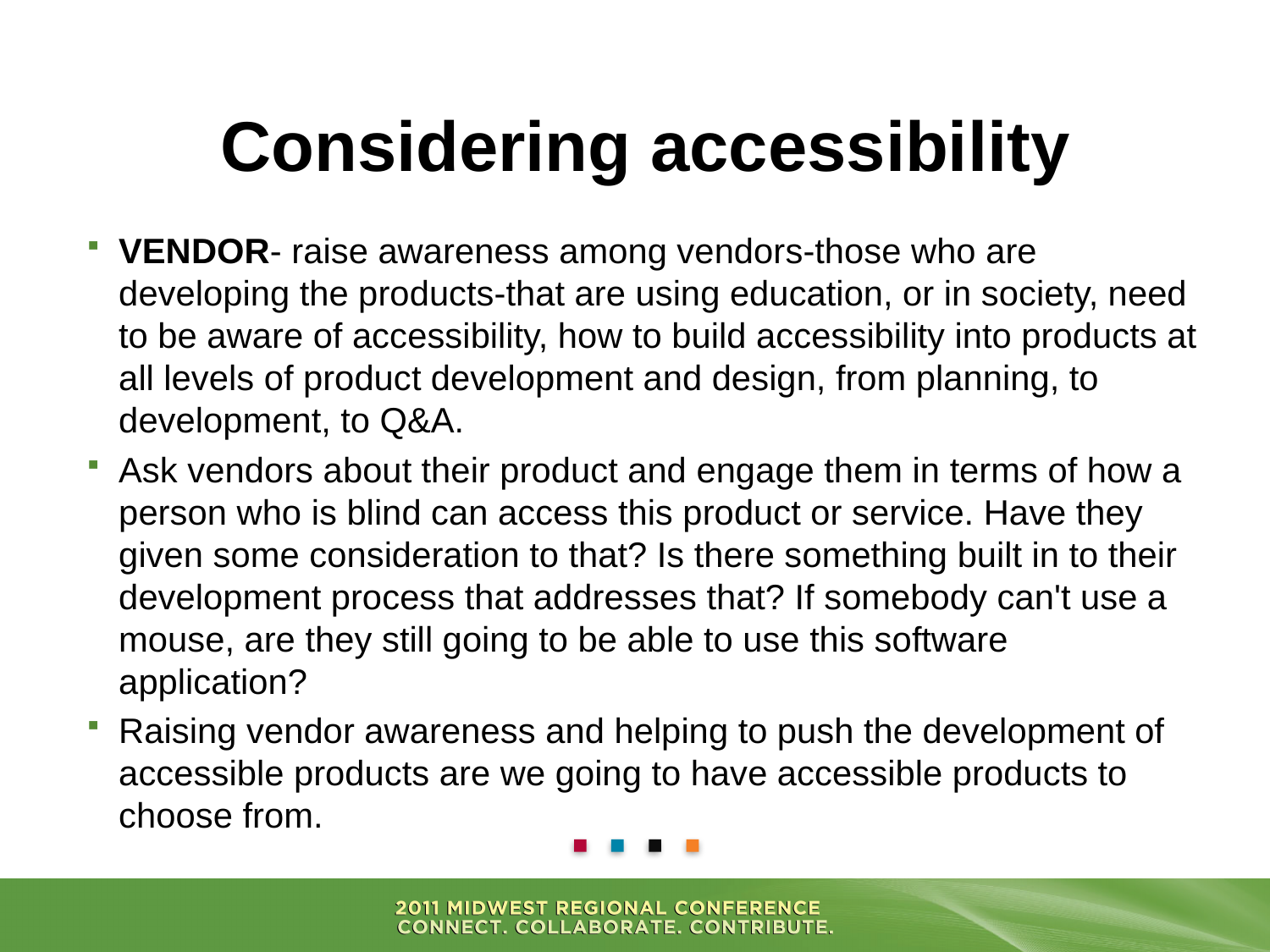

# Considering accessibility
VENDOR- raise awareness among vendors-those who are developing the products-that are using education, or in society, need to be aware of accessibility, how to build accessibility into products at all levels of product development and design, from planning, to development, to Q&A.
Ask vendors about their product and engage them in terms of how a person who is blind can access this product or service. Have they given some consideration to that? Is there something built in to their development process that addresses that? If somebody can't use a mouse, are they still going to be able to use this software application?
Raising vendor awareness and helping to push the development of accessible products are we going to have accessible products to choose from.